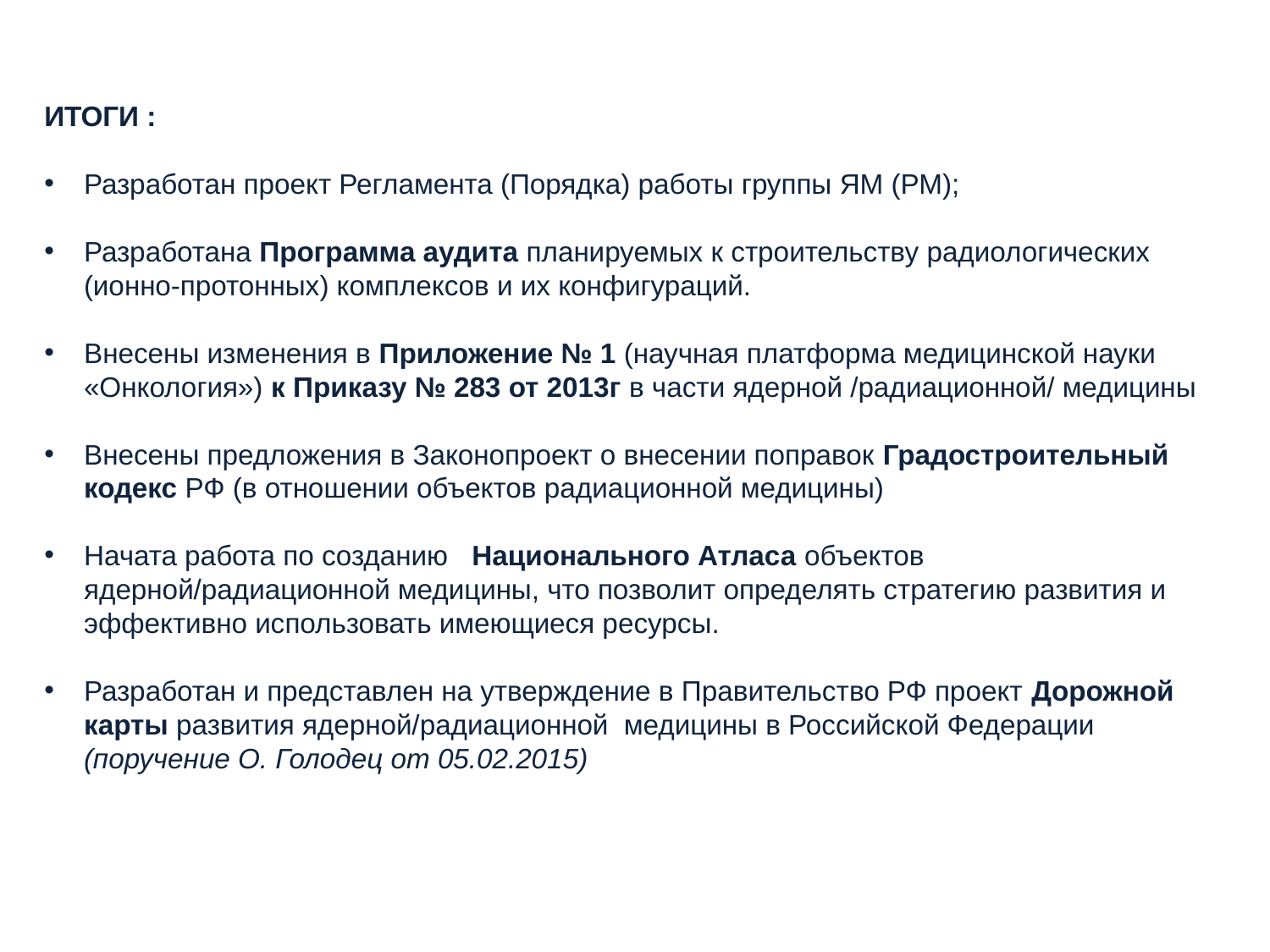

ИТОГИ :

Разработан проект Регламента (Порядка) работы группы ЯМ (РМ);

Разработана Программа аудита планируемых к строительству радиологических (ионно-протонных) комплексов и их конфигураций.

Внесены изменения в Приложение № 1 (научная платформа медицинской науки «Онкология») к Приказу № 283 от 2013г в части ядерной /радиационной/ медицины

Внесены предложения в Законопроект о внесении поправок Градостроительный кодекс РФ (в отношении объектов радиационной медицины)

Начата работа по созданию   Национального Атласа объектов ядерной/радиационной медицины, что позволит определять стратегию развития и эффективно использовать имеющиеся ресурсы.

Разработан и представлен на утверждение в Правительство РФ проект Дорожной карты развития ядерной/радиационной  медицины в Российской Федерации (поручение О. Голодец от 05.02.2015)